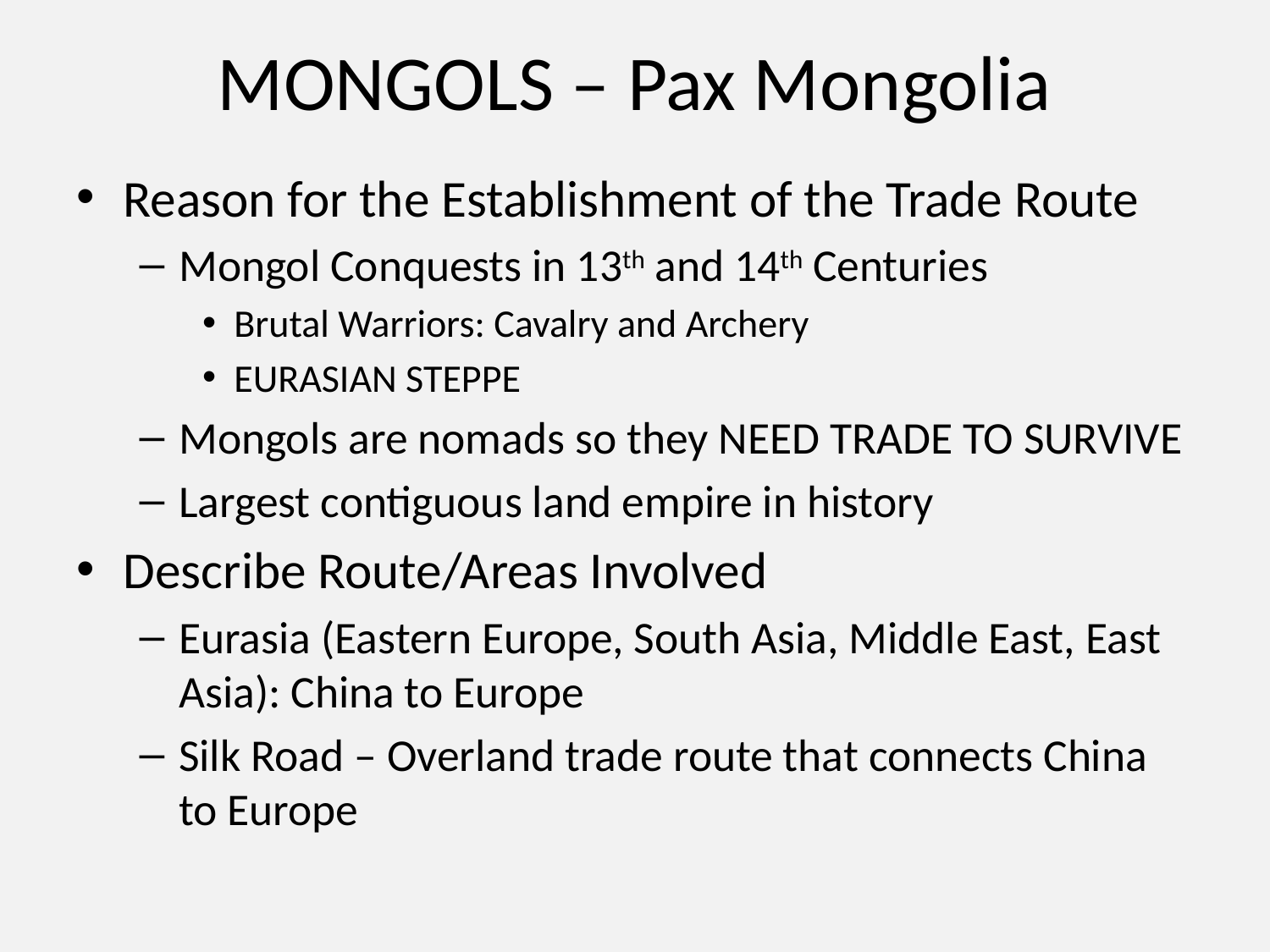

# MONGOLS – Pax Mongolia
Reason for the Establishment of the Trade Route
Mongol Conquests in 13th and 14th Centuries
Brutal Warriors: Cavalry and Archery
EURASIAN STEPPE
Mongols are nomads so they NEED TRADE TO SURVIVE
Largest contiguous land empire in history
Describe Route/Areas Involved
Eurasia (Eastern Europe, South Asia, Middle East, East Asia): China to Europe
Silk Road – Overland trade route that connects China to Europe